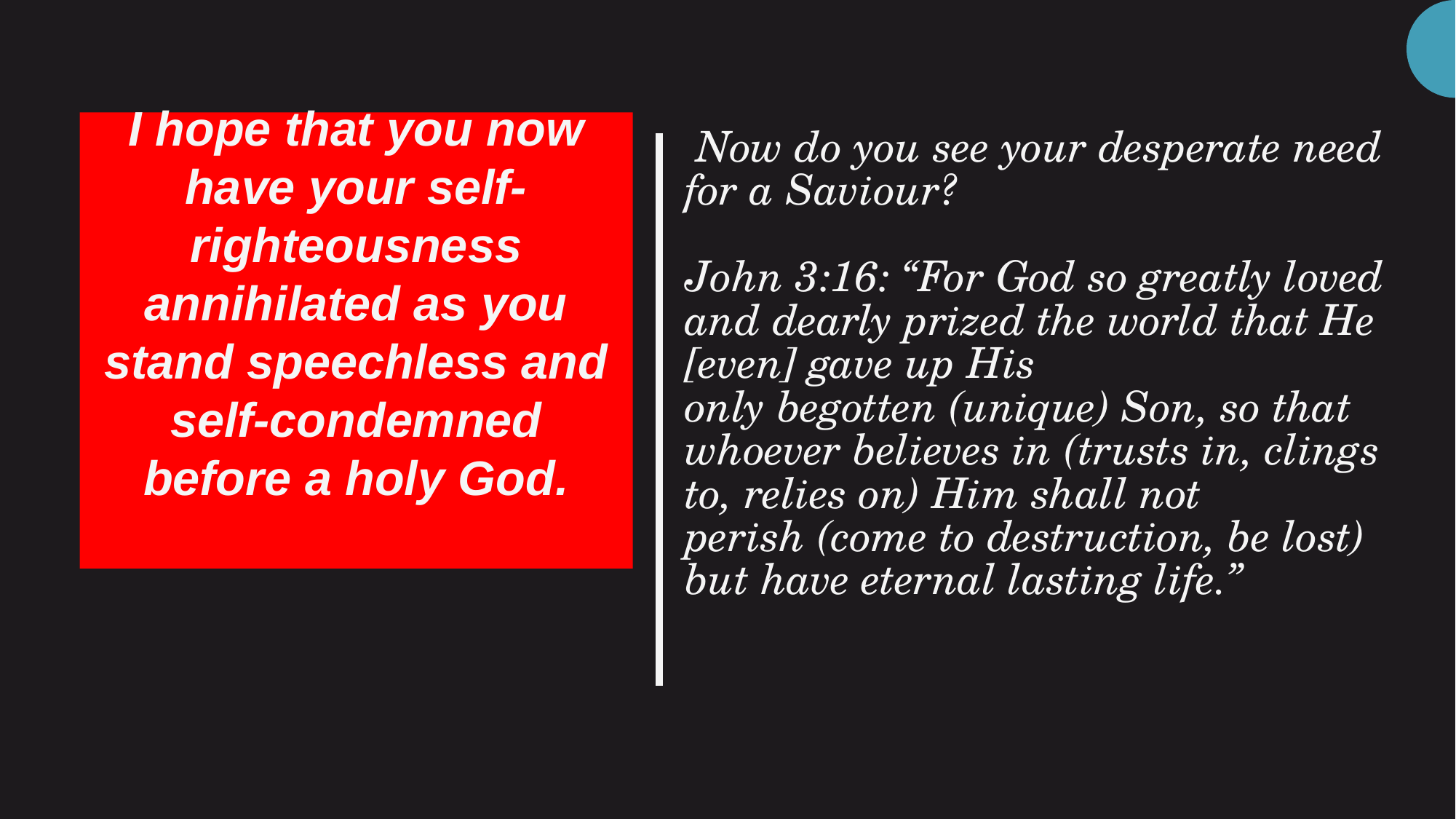

# Now do you see your desperate need for a Saviour? John 3:16: “For God so greatly loved and dearly prized the world that He [even] gave up His only begotten (unique) Son, so that whoever believes in (trusts in, clings to, relies on) Him shall not perish (come to destruction, be lost) but have eternal lasting life.”
I hope that you now have your self-righteousness annihilated as you stand speechless and self-condemned before a holy God.